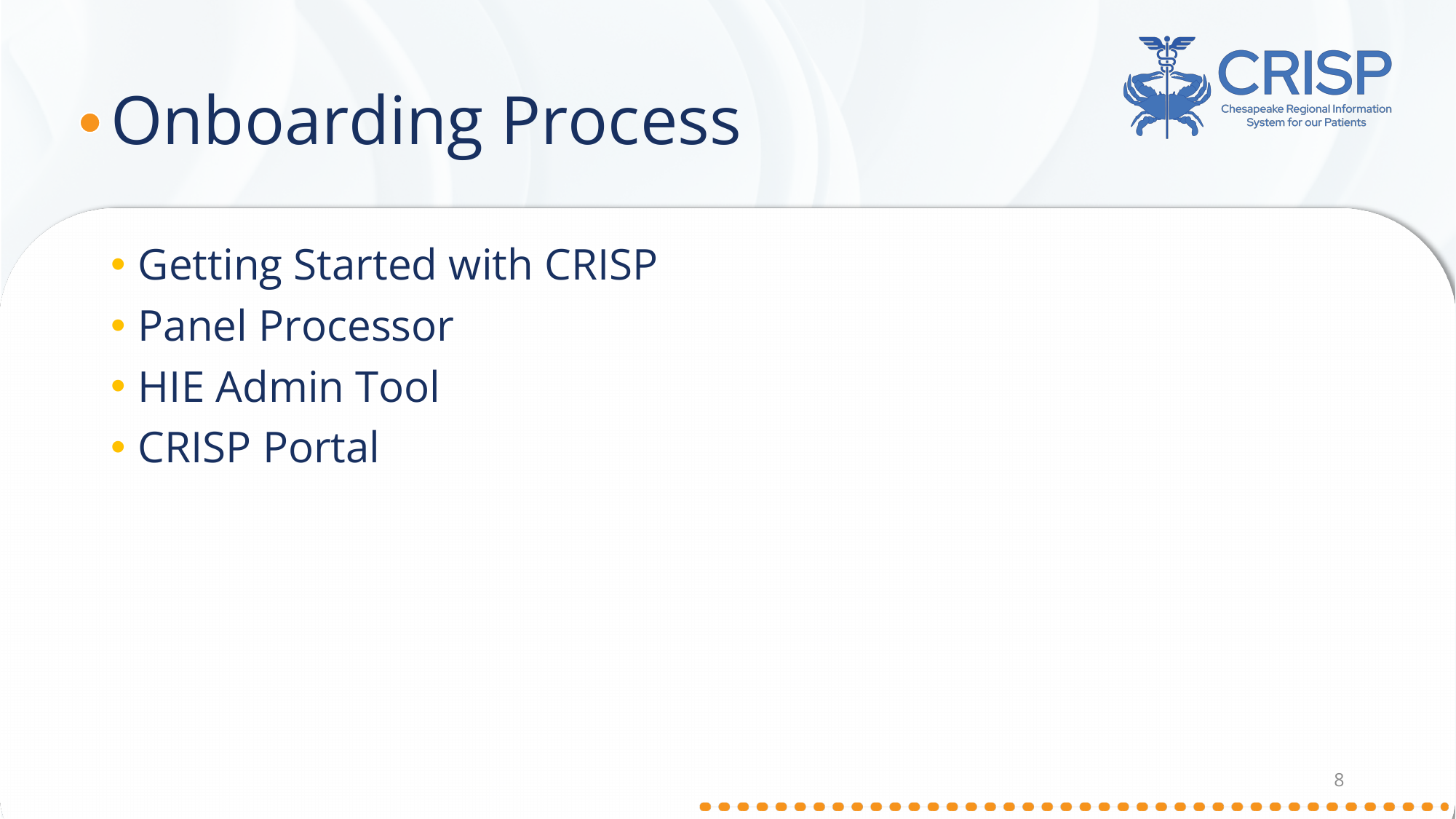

# Onboarding Process
Getting Started with CRISP
Panel Processor
HIE Admin Tool
CRISP Portal

8